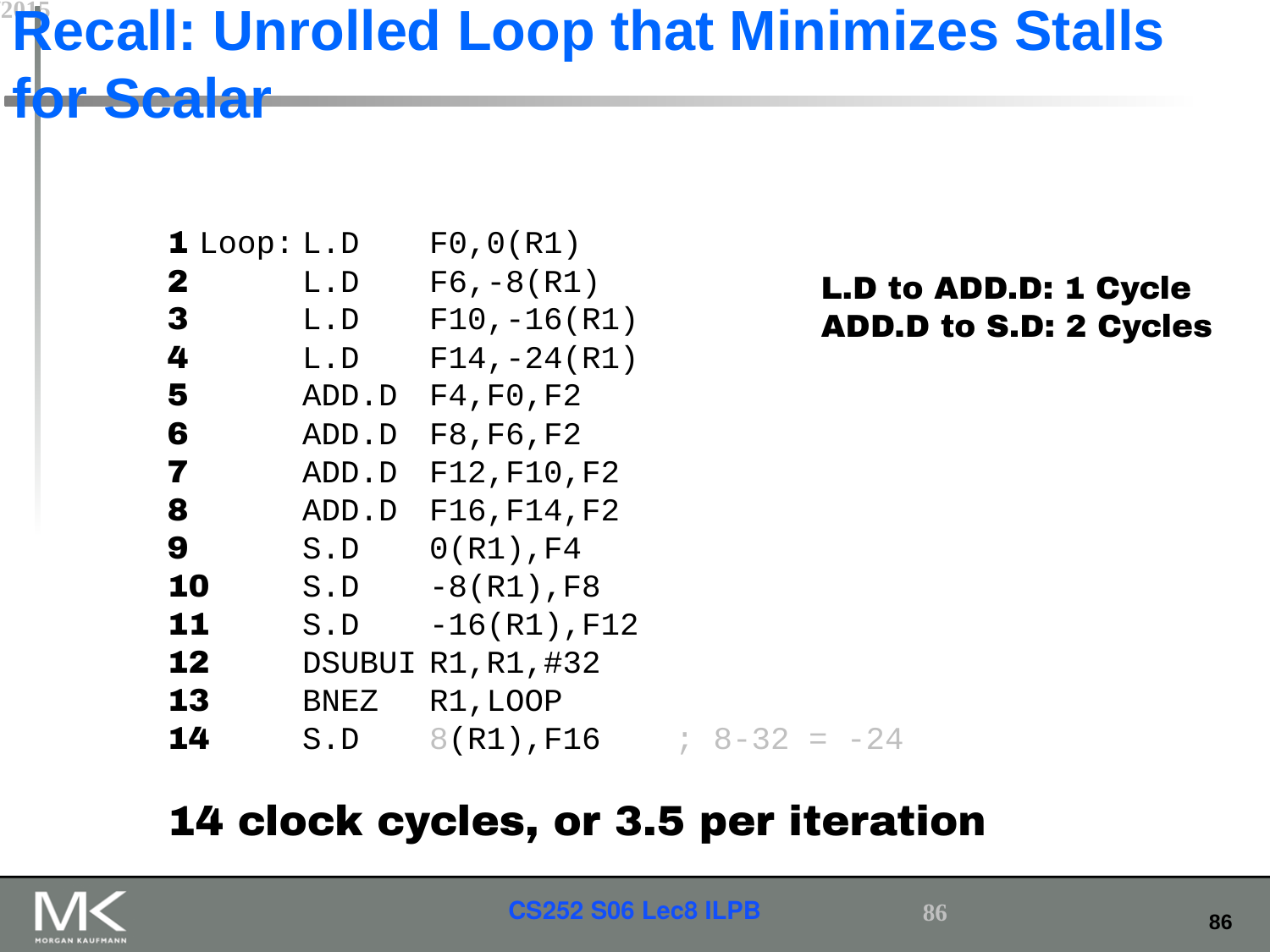

# Recall: Unrolled Loop that Minimizes Stalls for Scalar

1 Loop:	L.D	F0,0(R1)
2	L.D	F6,-8(R1)
3	L.D	F10,-16(R1)
4	L.D	F14,-24(R1)
5	ADD.D	F4,F0,F2
6	ADD.D	F8,F6,F2
7	ADD.D	F12,F10,F2
8	ADD.D	F16,F14,F2
9	S.D	0(R1),F4
10	S.D	-8(R1),F8
11	S.D	-16(R1),F12
12	DSUBUI	R1,R1,#32
13	BNEZ	R1,LOOP
14	S.D	8(R1),F16	; 8-32 = -24
14 clock cycles, or 3.5 per iteration
L.D to ADD.D: 1 Cycle
ADD.D to S.D: 2 Cycles
2/22/2015
86
CS252 S06 Lec8 ILPB